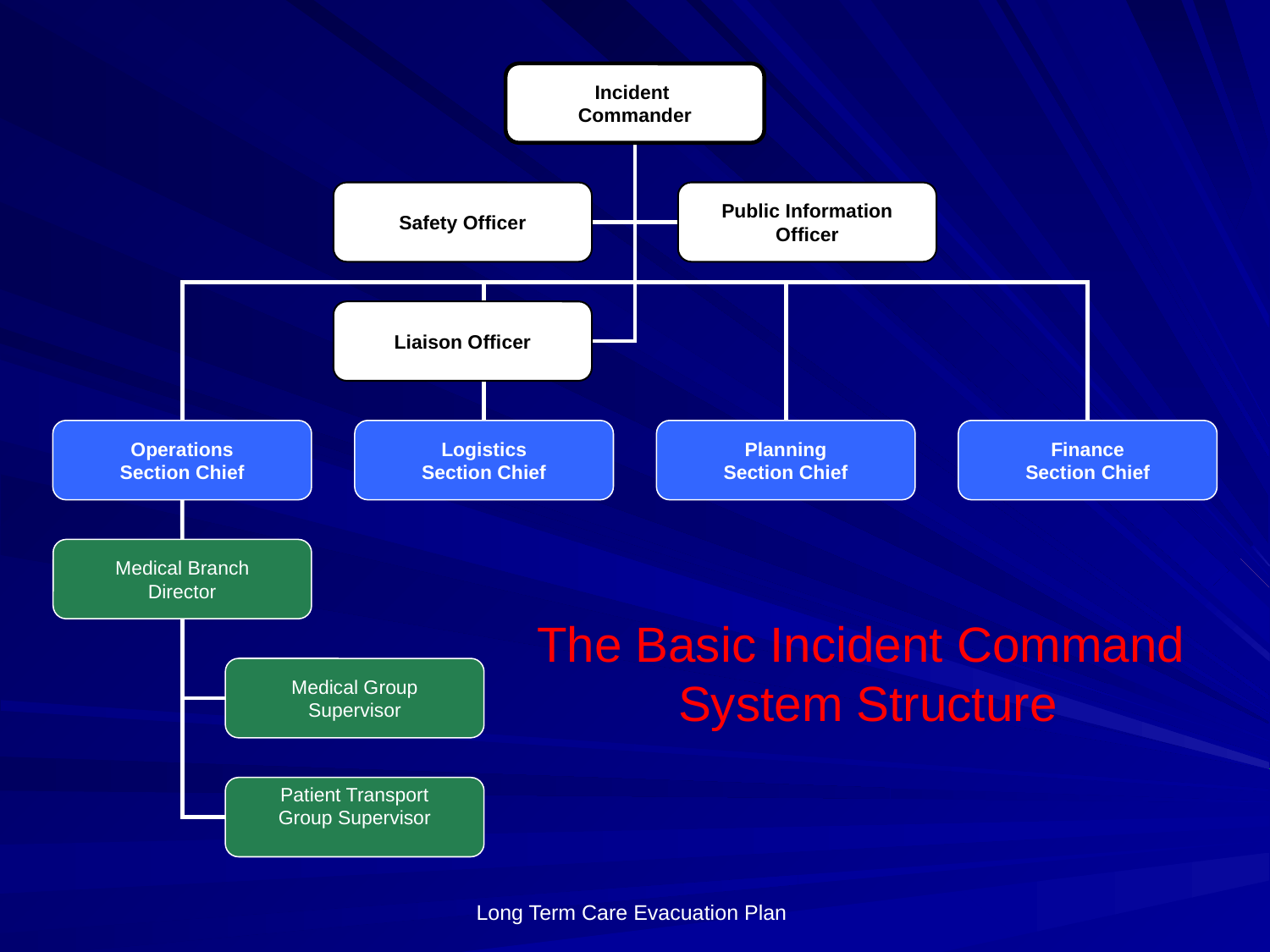

Incident
Commander
Safety Officer
Public Information
Officer
Liaison Officer
Operations
Section Chief
Logistics
Section Chief
Planning
Section Chief
Finance
Section Chief
Medical Branch
Director
Medical Group
Supervisor
Patient Transport
Group Supervisor

The Basic Incident Command
System Structure
Long Term Care Evacuation Plan